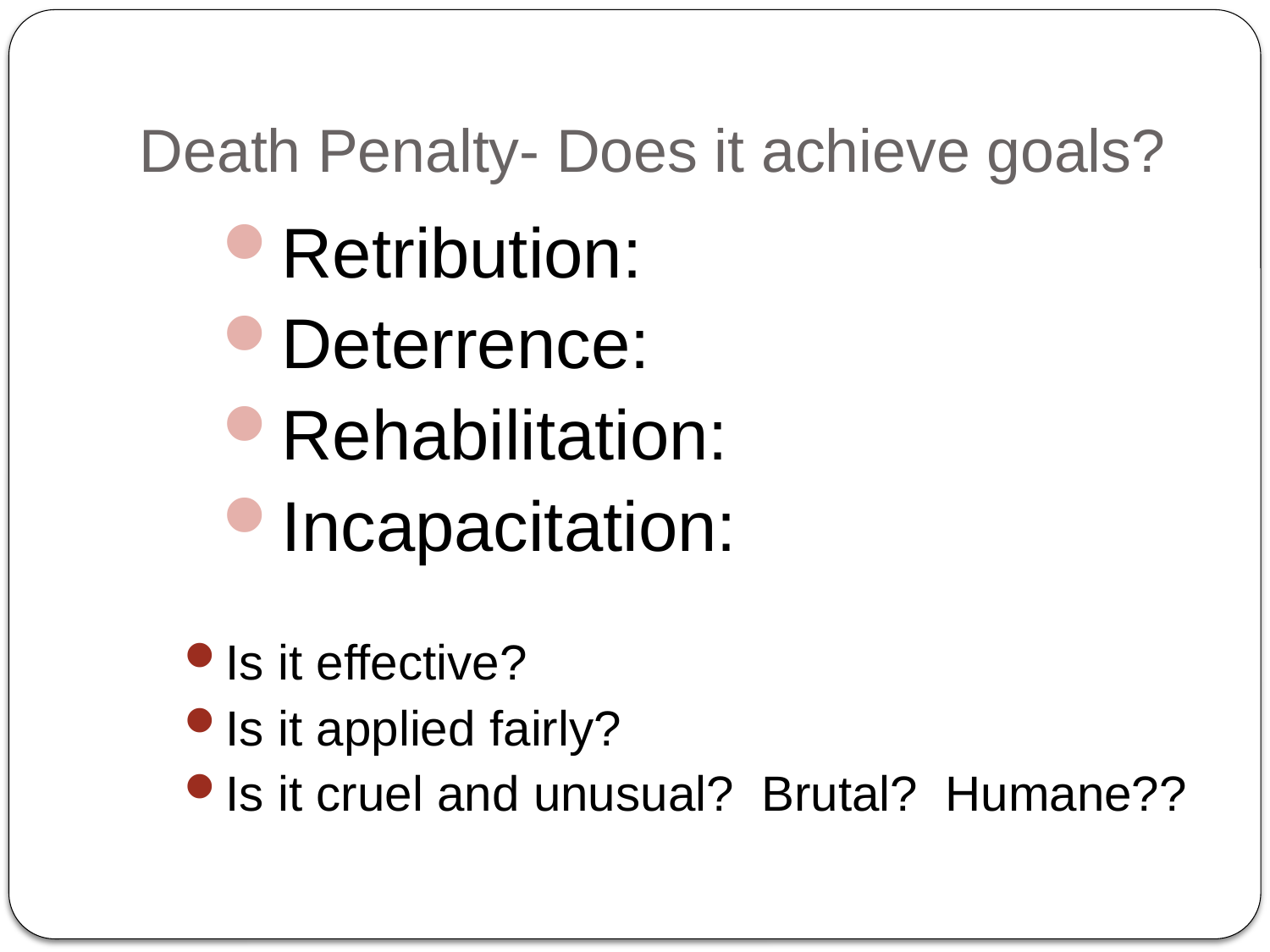

# Death Penalty- Does it achieve goals?
Retribution:
Deterrence:
Rehabilitation:
Incapacitation:
Is it effective?
Is it applied fairly?
Is it cruel and unusual?  Brutal?  Humane??